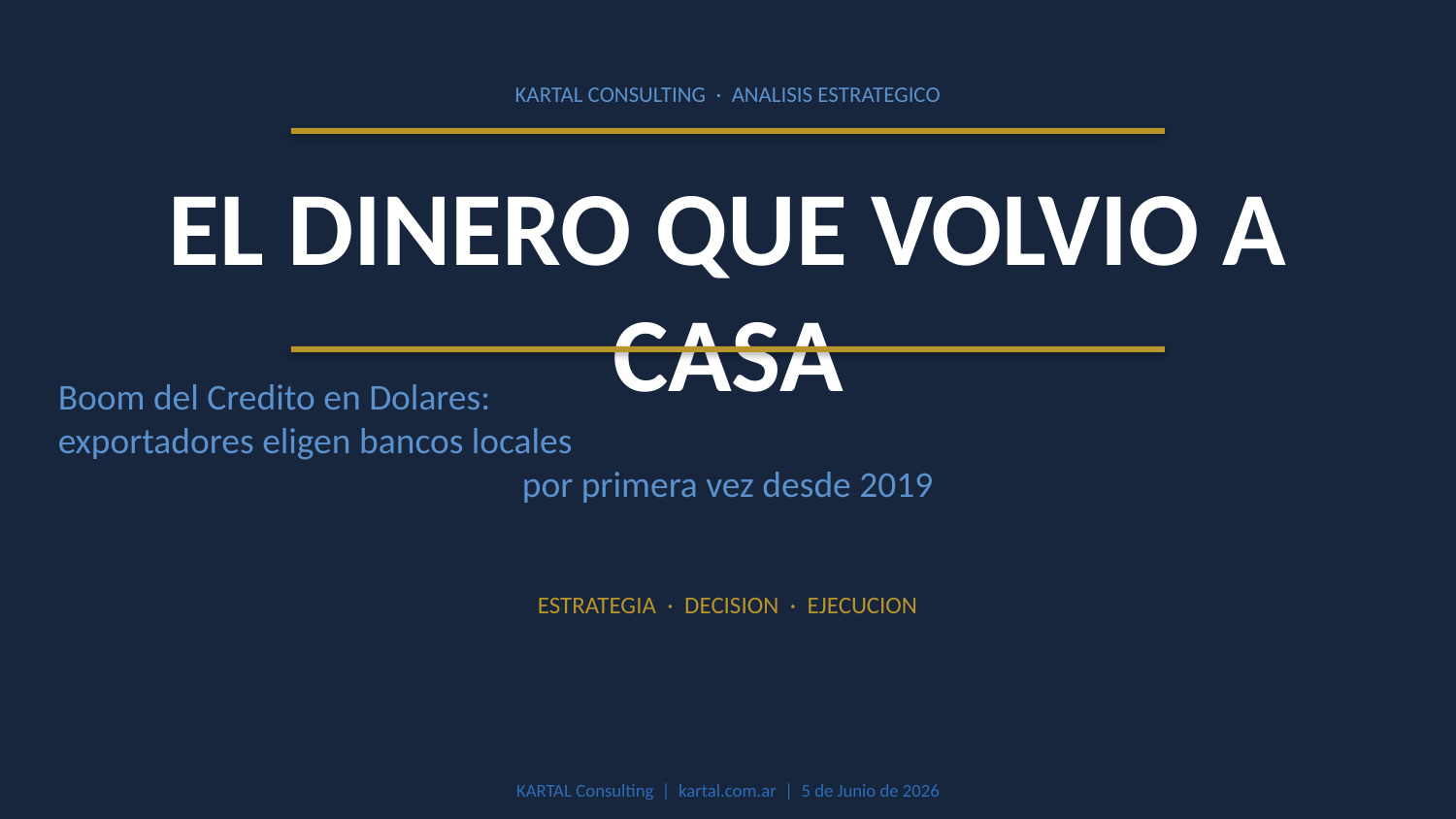

KARTAL CONSULTING  ·  ANALISIS ESTRATEGICO

EL DINERO QUE VOLVIO A CASA

Boom del Credito en Dolares:
exportadores eligen bancos locales
por primera vez desde 2019
ESTRATEGIA  ·  DECISION  ·  EJECUCION
KARTAL Consulting  |  kartal.com.ar  |  5 de Junio de 2026